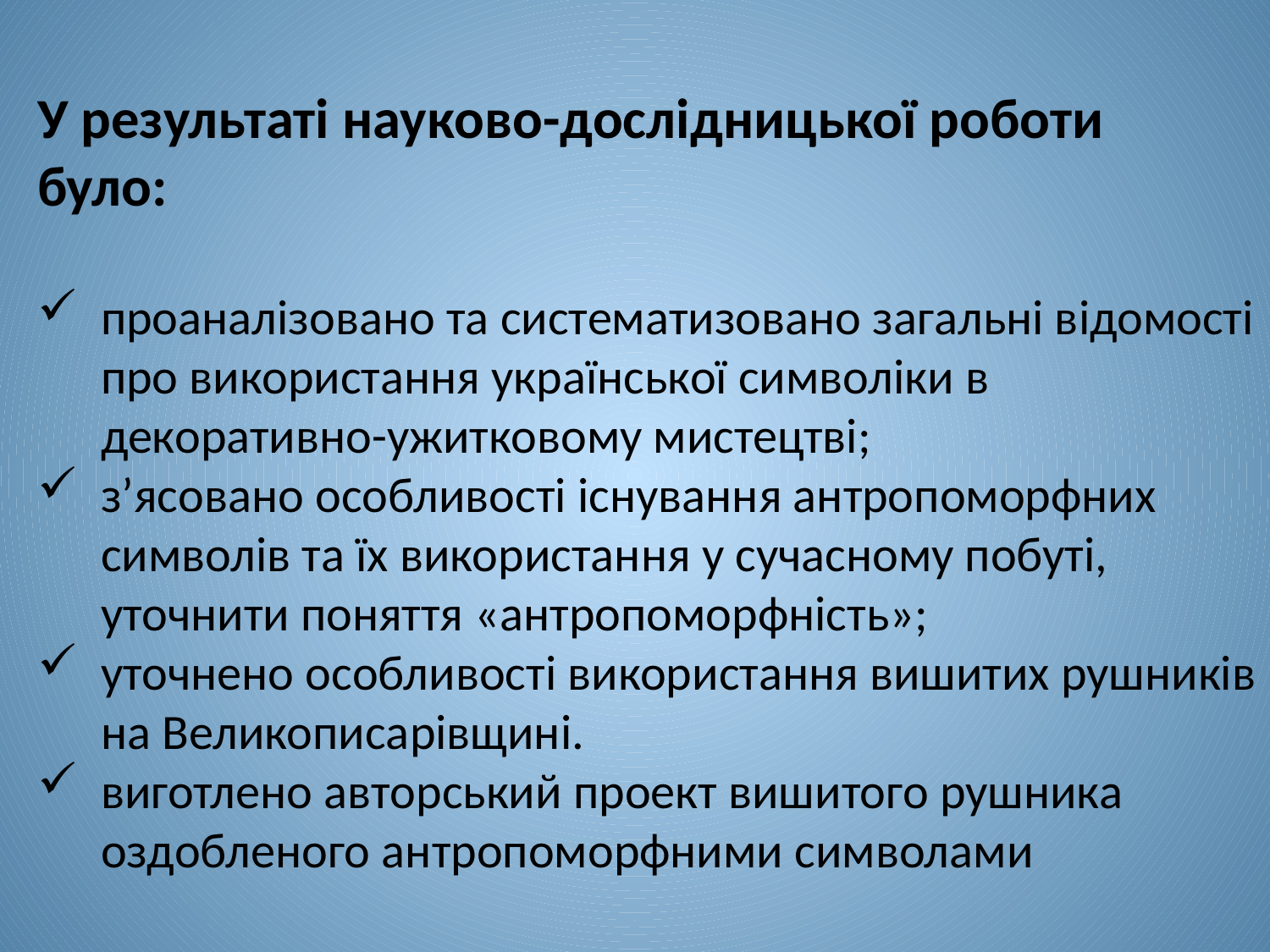

У результаті науково-дослідницької роботи  було:

проаналізовано та систематизовано загальні відомості про використання української символіки в декоративно-ужитковому мистецтві;
з’ясовано особливості існування антропоморфних символів та їх використання у сучасному побуті, уточнити поняття «антропоморфність»;
уточнено особливості використання вишитих рушників на Великописарівщині.
виготлено авторський проект вишитого рушника оздобленого антропоморфними символами